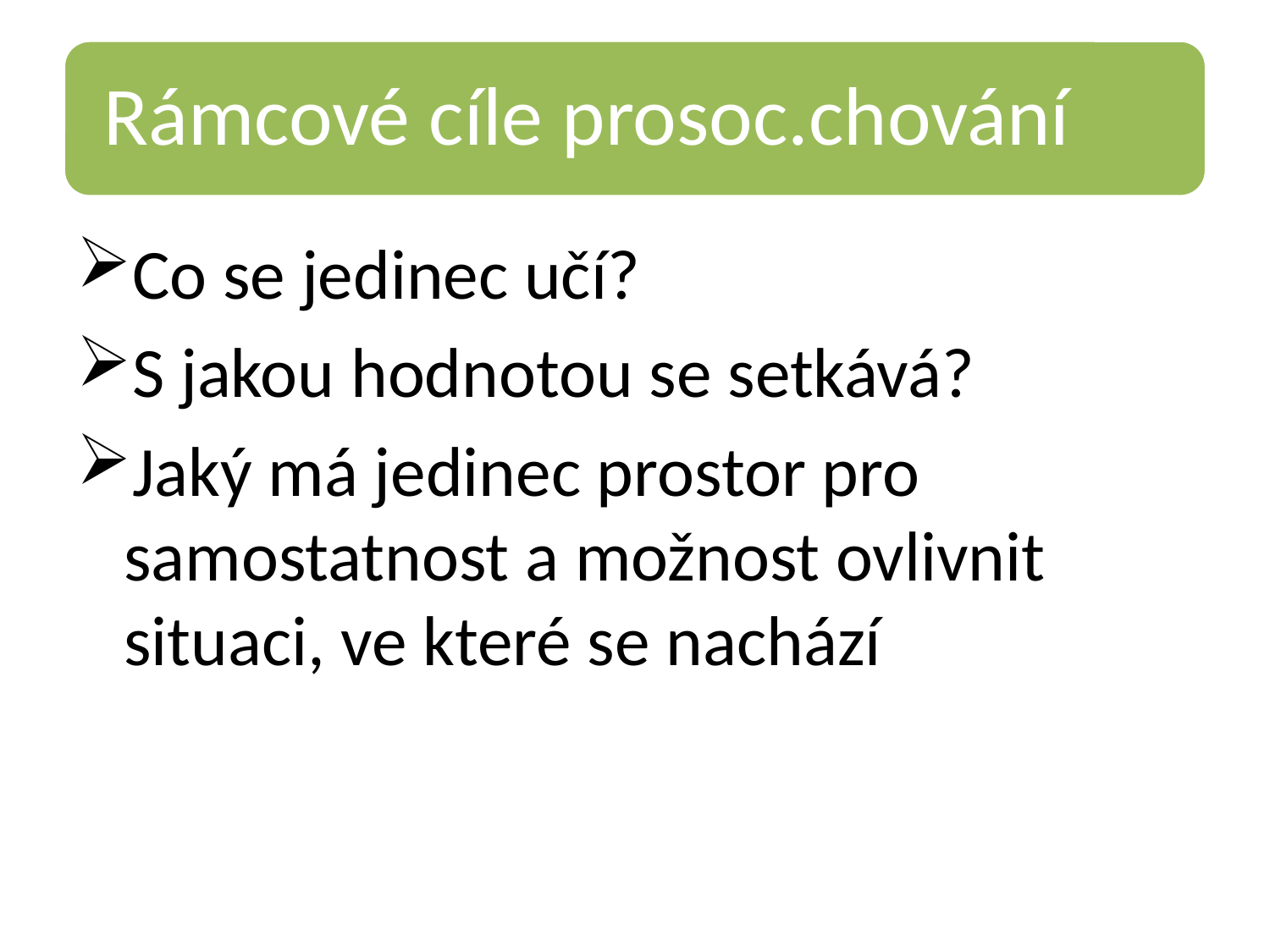

Rámcové cíle prosoc.chování
Co se jedinec učí?
S jakou hodnotou se setkává?
Jaký má jedinec prostor pro samostatnost a možnost ovlivnit situaci, ve které se nachází